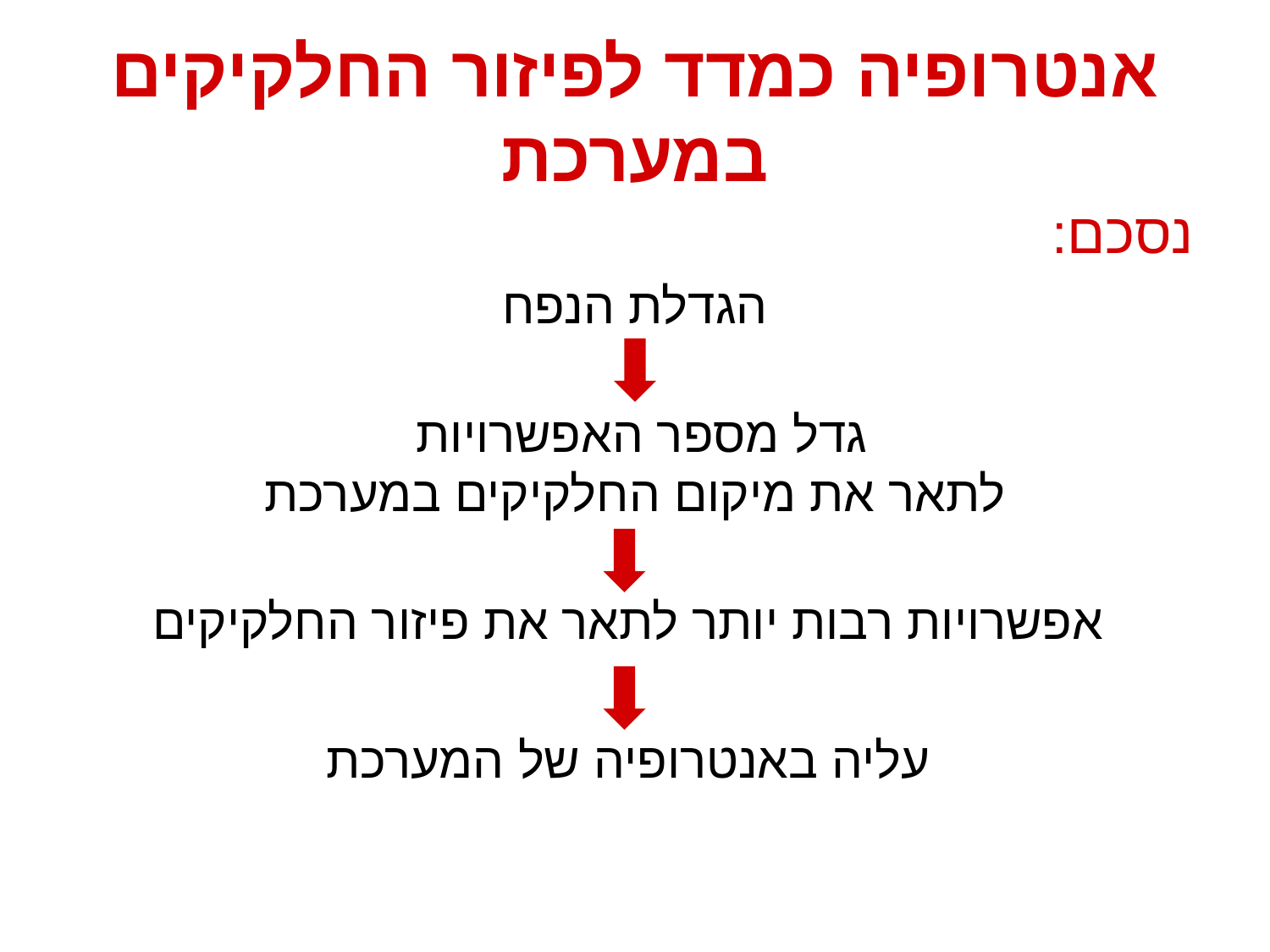

# אנטרופיה כמדד לפיזור החלקיקים במערכת
נסכם:
הגדלת הנפח

גדל מספר האפשרויות
לתאר את מיקום החלקיקים במערכת

 אפשרויות רבות יותר לתאר את פיזור החלקיקים

 עליה באנטרופיה של המערכת